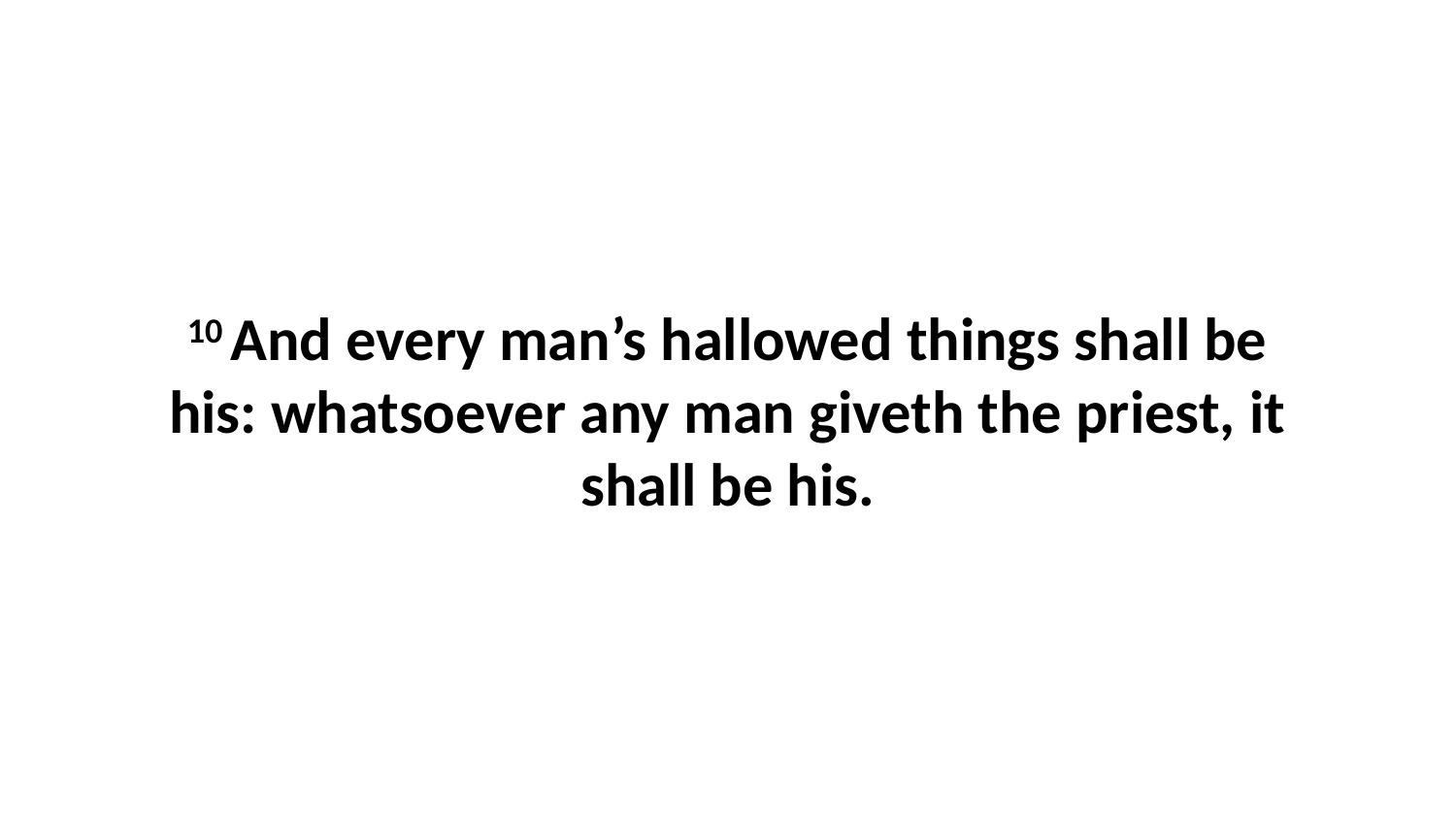

10 And every man’s hallowed things shall be his: whatsoever any man giveth the priest, it shall be his.